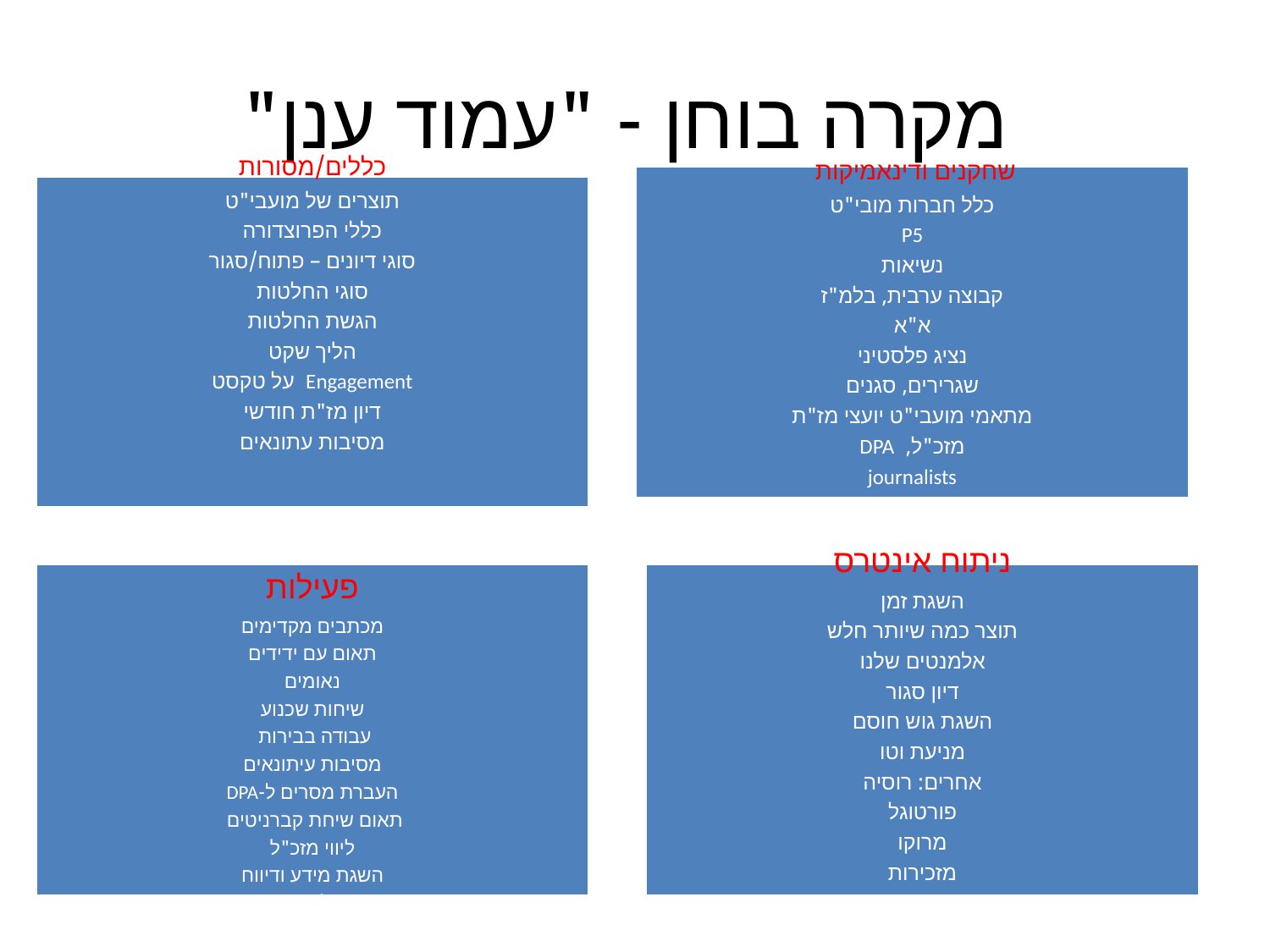

# מקרה בוחן - "עמוד ענן"
כללים/מסורות
תוצרים של מועבי"ט
כללי הפרוצדורה
סוגי דיונים – פתוח/סגור
סוגי החלטות
הגשת החלטות
הליך שקט
Engagement  על טקסט
דיון מז"ת חודשי
מסיבות עתונאים

שחקנים ודינאמיקות
כלל חברות מובי"ט
P5
נשיאות
קבוצה ערבית, בלמ"ז
א"א
נציג פלסטיני
שגרירים, סגנים
מתאמי מועבי"ט יועצי מז"ת
מזכ"ל,  DPA
journalists

DPA
קוורטט

פעילות
מכתבים מקדימים
תאום עם ידידים
נאומים
שיחות שכנוע
עבודה בבירות
מסיבות עיתונאים
העברת מסרים ל-DPA
תאום שיחת קברניטים
ליווי מזכ"ל
השגת מידע ודיווח
מו"מ על תוצר סופי

ניתוח אינטרס
השגת זמן
תוצר כמה שיותר חלש
אלמנטים שלנו
דיון סגור
השגת גוש חוסם
מניעת וטו
אחרים: רוסיה
פורטוגל
מרוקו
מזכירות